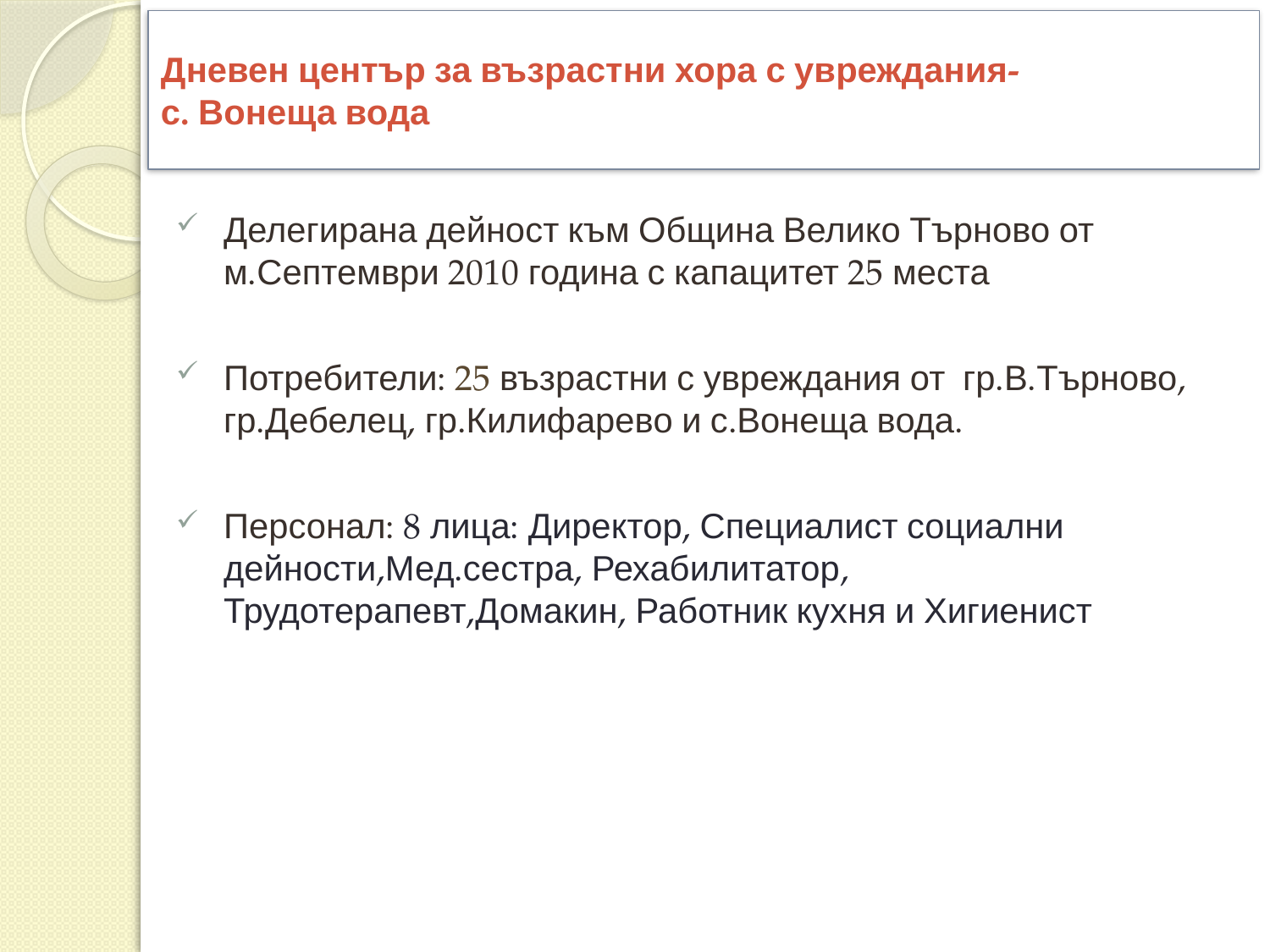

# Дневен център за възрастни хора с увреждания- с. Вонеща вода
Делегирана дейност към Община Велико Търново от  м.Септември 2010 година с капацитет 25 места

Потребители: 25 възрастни с увреждания от  гр.В.Търново, гр.Дебелец, гр.Килифарево и с.Вонеща вода.

Персонал: 8 лица: Директор, Специалист социални дейности,Мед.сестра, Рехабилитатор, Трудотерапевт,Домакин, Работник кухня и Хигиенист